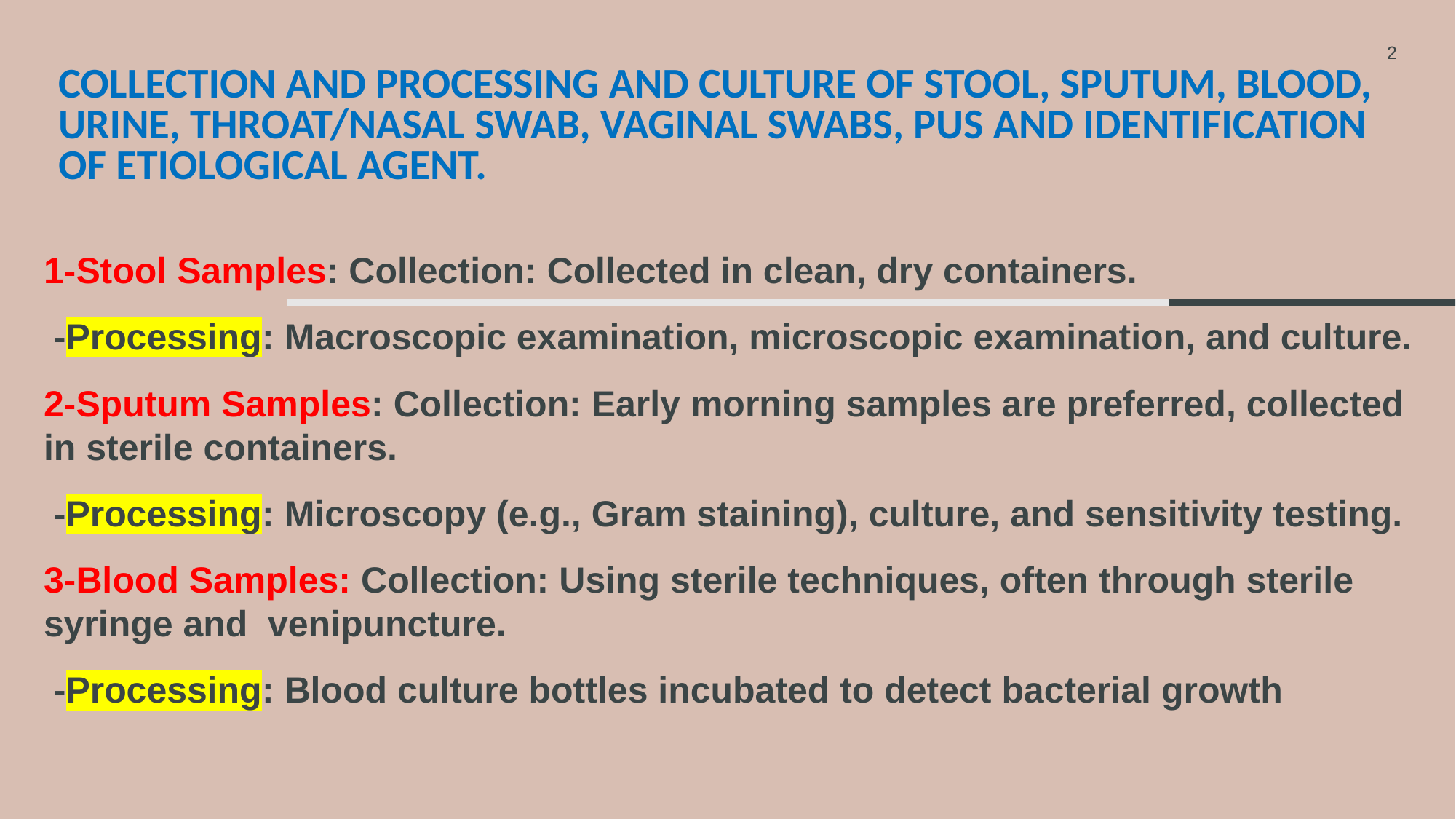

2
# Collection and Processing and culture of Stool, Sputum, Blood, Urine, Throat/Nasal swab, Vaginal swabs, Pus and identification of etiological agent.
1-Stool Samples: Collection: Collected in clean, dry containers.
 -Processing: Macroscopic examination, microscopic examination, and culture.
2-Sputum Samples: Collection: Early morning samples are preferred, collected in sterile containers.
 -Processing: Microscopy (e.g., Gram staining), culture, and sensitivity testing.
3-Blood Samples: Collection: Using sterile techniques, often through sterile syringe and  venipuncture.
 -Processing: Blood culture bottles incubated to detect bacterial growth